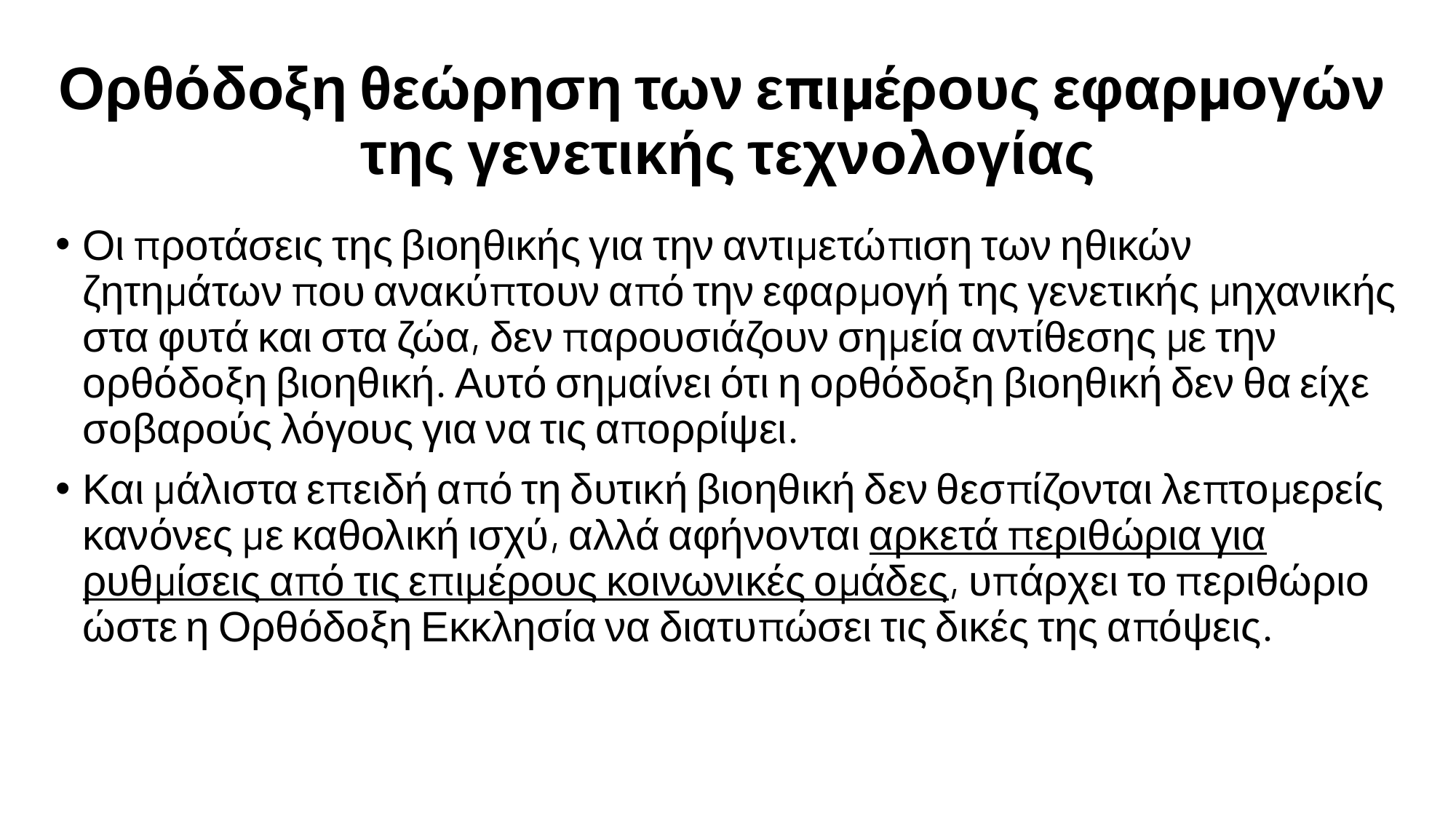

# Ορθόδοξη θεώρηση των επιμέρους εφαρμογών της γενετικής τεχνολογίας
Οι προτάσεις της βιοηθικής για την αντιμετώπιση των ηθικών ζητημάτων που ανακύπτουν από την εφαρμογή της γενετικής μηχανικής στα φυτά και στα ζώα, δεν παρουσιάζουν σημεία αντίθεσης με την ορθόδοξη βιοηθική. Αυτό σημαίνει ότι η ορθόδοξη βιοηθική δεν θα είχε σοβαρούς λόγους για να τις απορρίψει.
Και μάλιστα επειδή από τη δυτική βιοηθική δεν θεσπίζονται λεπτομερείς κανόνες με καθολική ισχύ, αλλά αφήνονται αρκετά περιθώρια για ρυθμίσεις από τις επιμέρους κοινωνικές ομάδες, υπάρχει το περιθώριο ώστε η Ορθόδοξη Εκκλησία να διατυπώσει τις δικές της απόψεις.